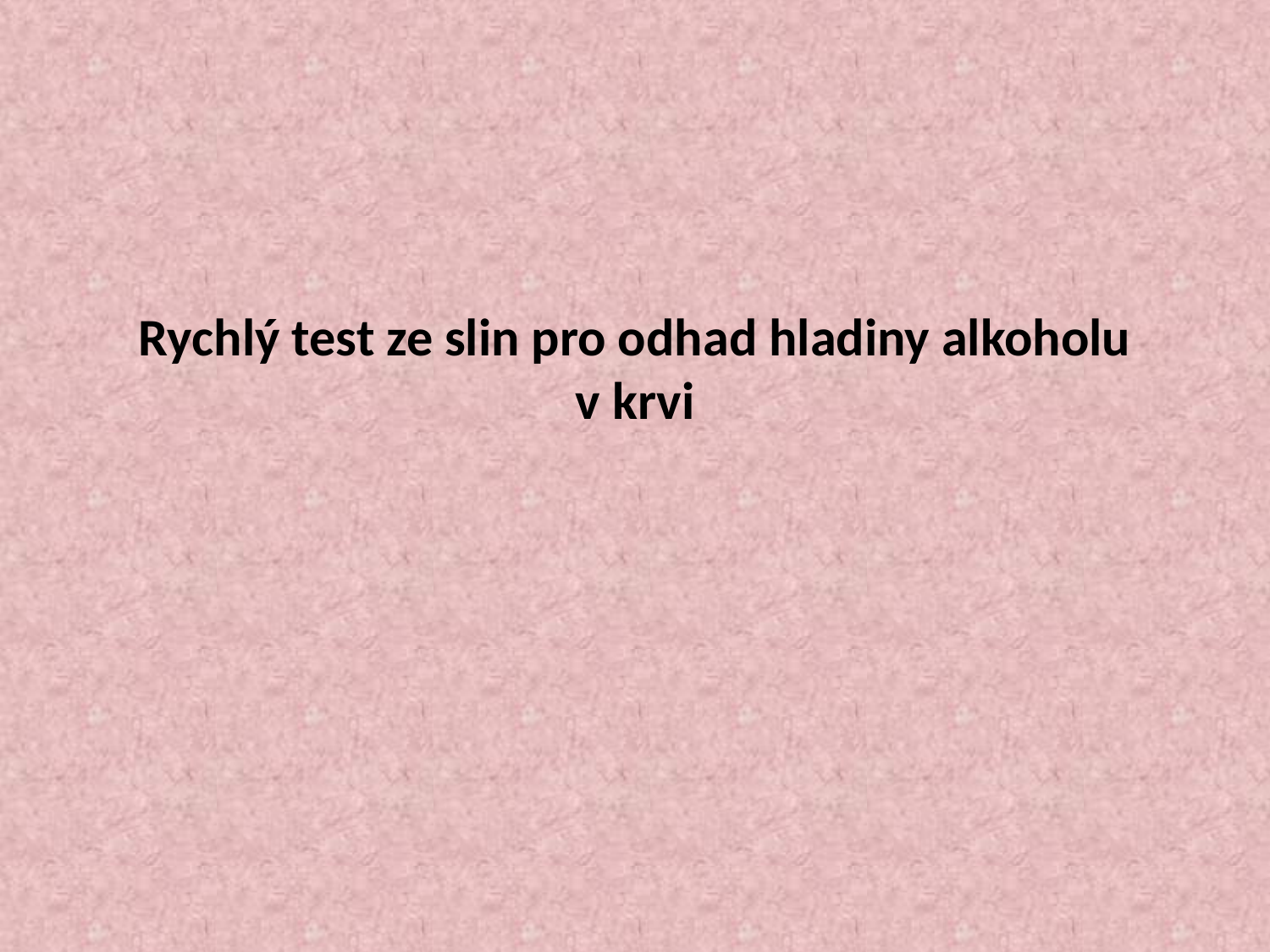

# Rychlý test ze slin pro odhad hladiny alkoholu v krvi